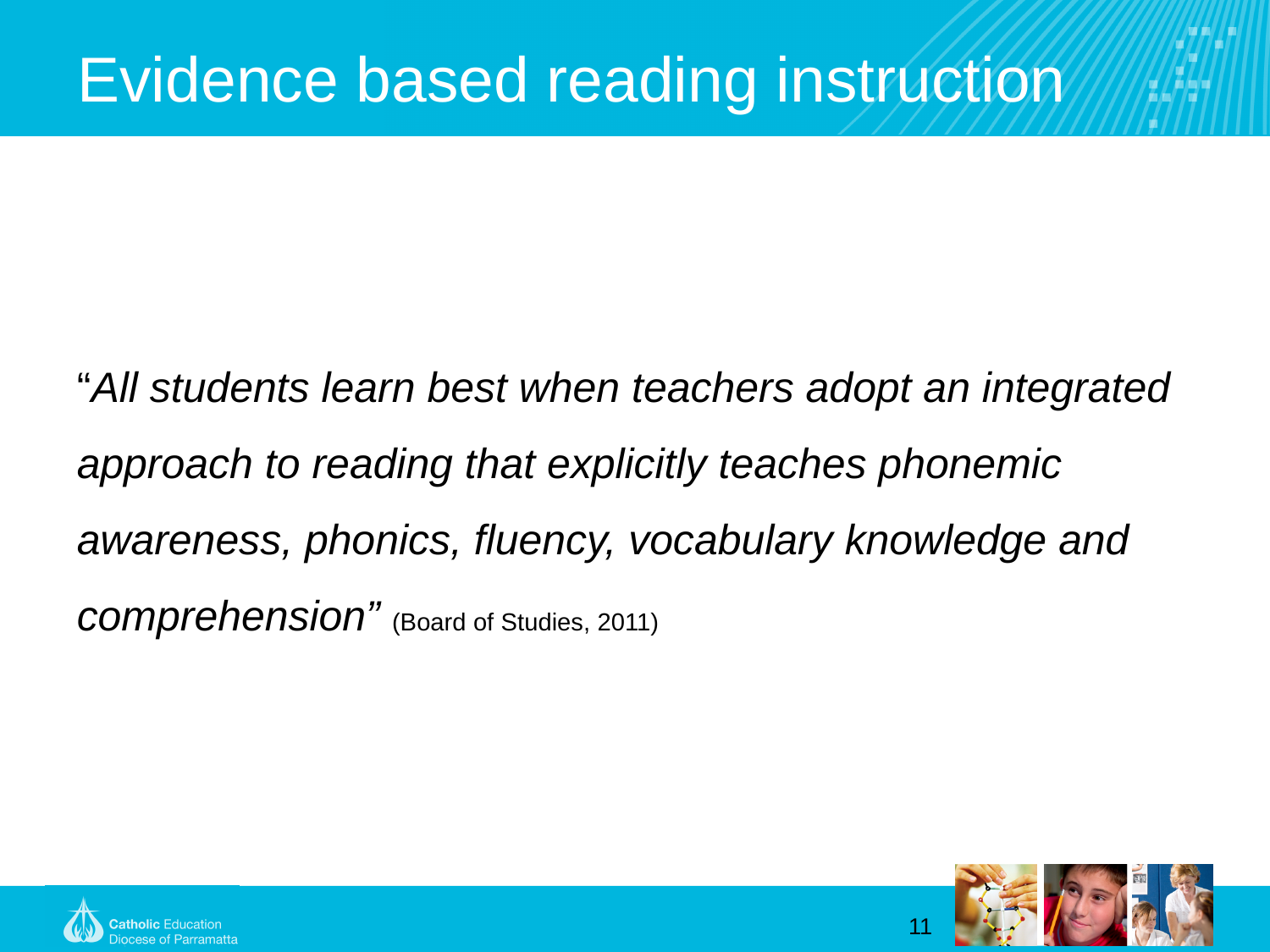

# Evidence based reading instruction
“All students learn best when teachers adopt an integrated approach to reading that explicitly teaches phonemic awareness, phonics, fluency, vocabulary knowledge and comprehension” (Board of Studies, 2011)
11